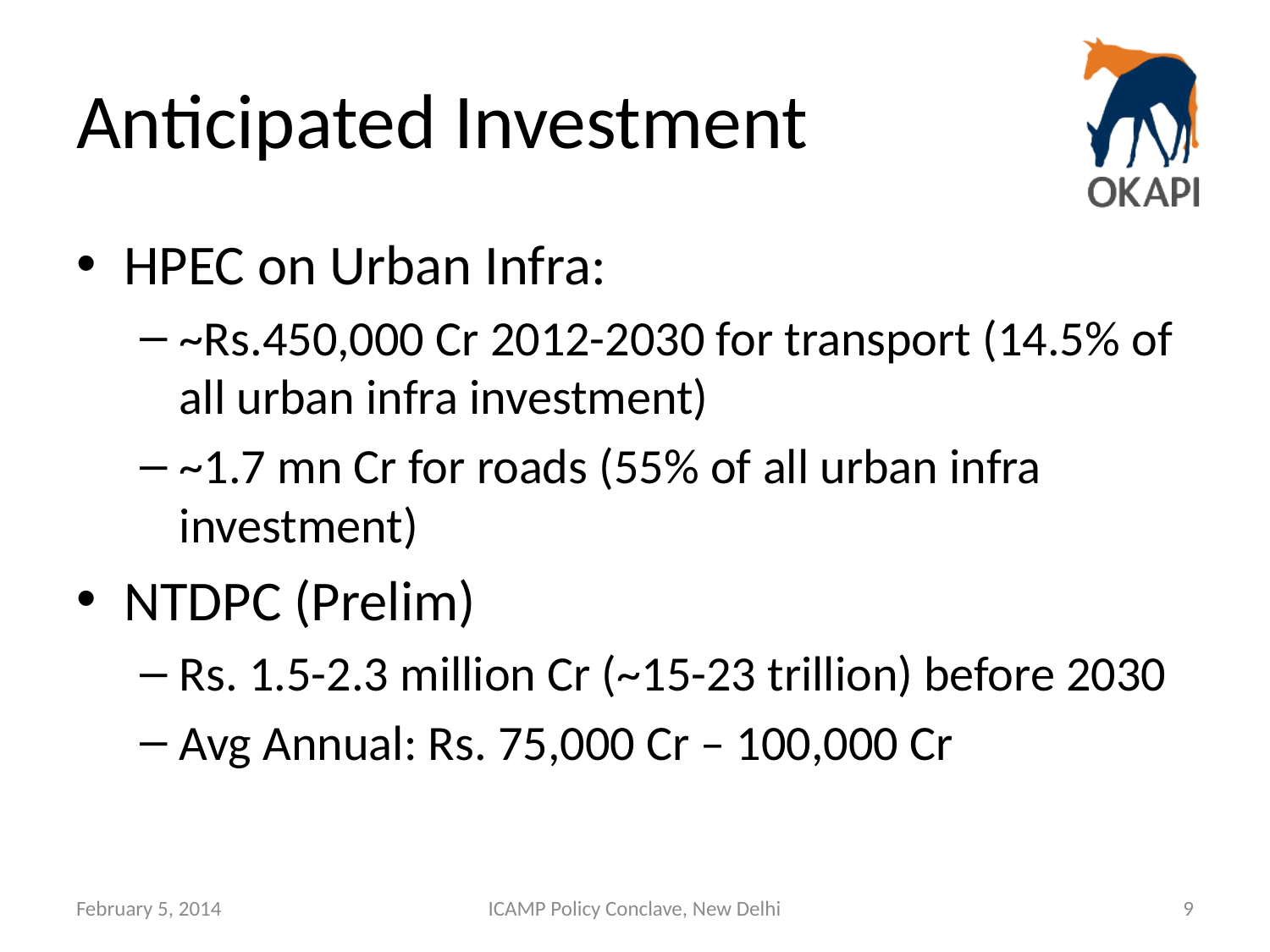

# Anticipated Investment
HPEC on Urban Infra:
~Rs.450,000 Cr 2012-2030 for transport (14.5% of all urban infra investment)
~1.7 mn Cr for roads (55% of all urban infra investment)
NTDPC (Prelim)
Rs. 1.5-2.3 million Cr (~15-23 trillion) before 2030
Avg Annual: Rs. 75,000 Cr – 100,000 Cr

February 5, 2014
ICAMP Policy Conclave, New Delhi
9